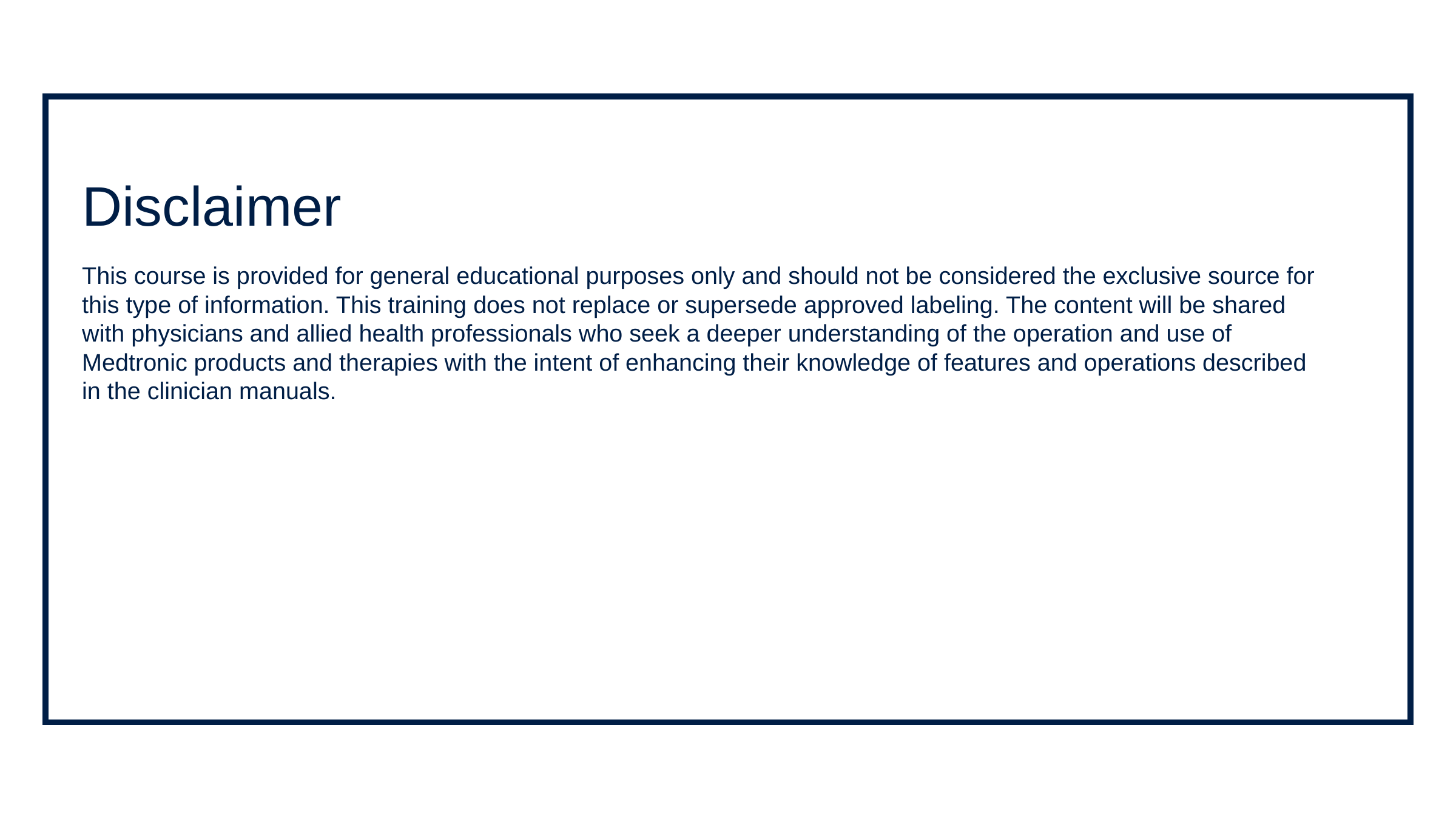

# Disclaimer
This course is provided for general educational purposes only and should not be considered the exclusive source for this type of information. This training does not replace or supersede approved labeling. The content will be shared with physicians and allied health professionals who seek a deeper understanding of the operation and use of Medtronic products and therapies with the intent of enhancing their knowledge of features and operations described in the clinician manuals.